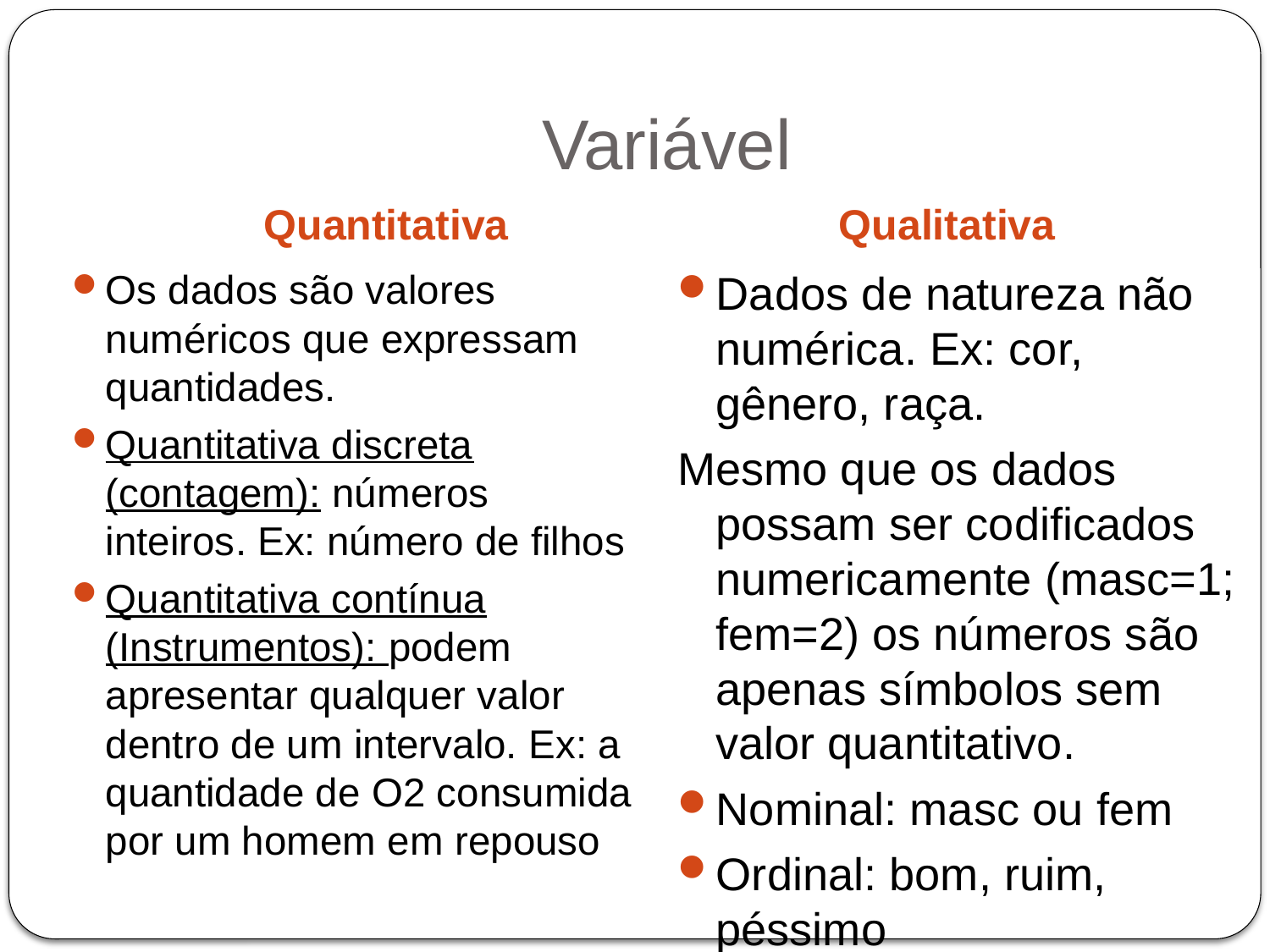

# Variável
Quantitativa
Qualitativa
Os dados são valores numéricos que expressam quantidades.
Quantitativa discreta (contagem): números inteiros. Ex: número de filhos
Quantitativa contínua (Instrumentos): podem apresentar qualquer valor dentro de um intervalo. Ex: a quantidade de O2 consumida por um homem em repouso
Dados de natureza não numérica. Ex: cor, gênero, raça.
Mesmo que os dados possam ser codificados numericamente (masc=1; fem=2) os números são apenas símbolos sem valor quantitativo.
Nominal: masc ou fem
Ordinal: bom, ruim, péssimo